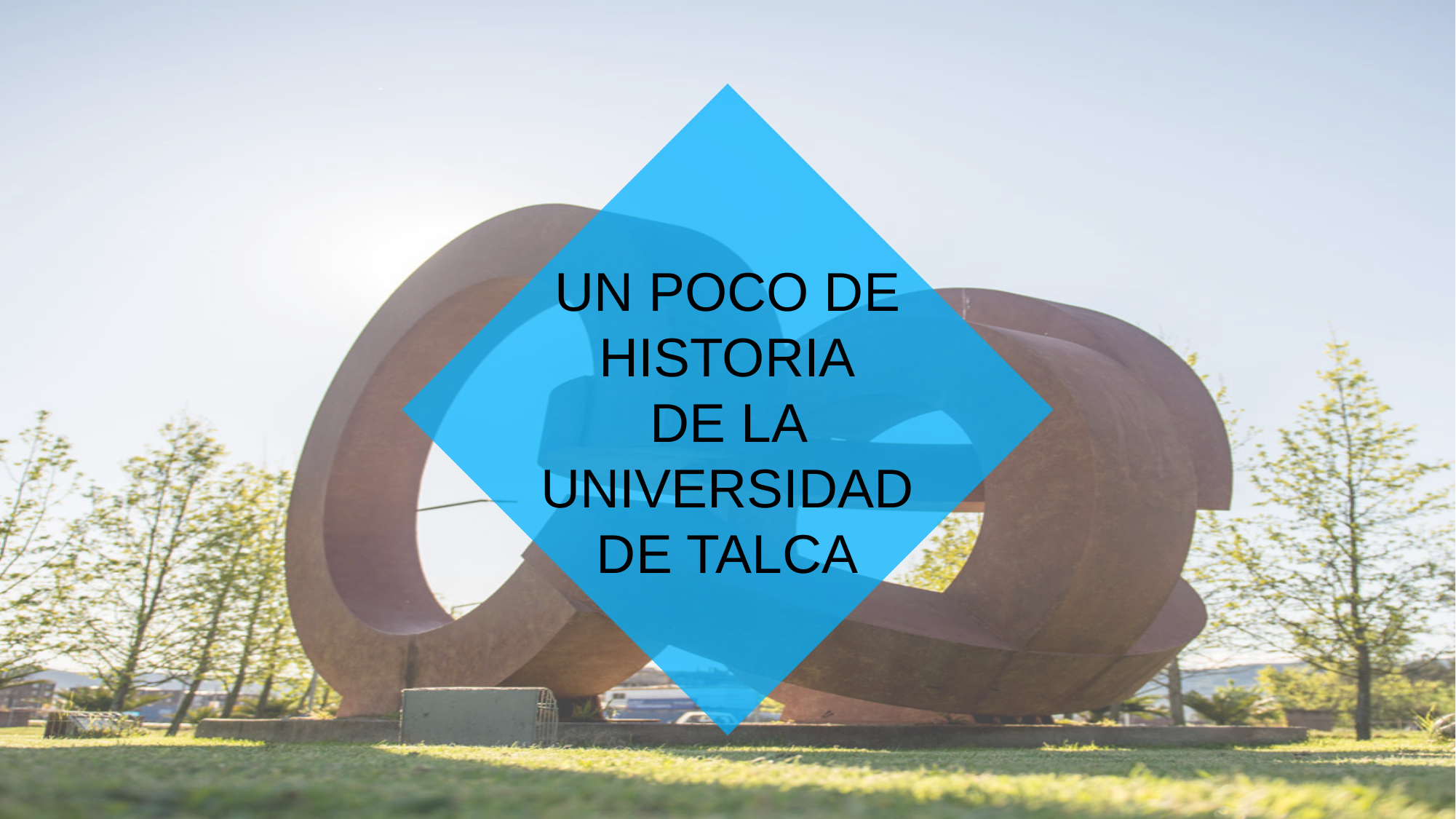

# UN POCO DE HISTORIA DE LA UNIVERSIDAD DE TALCA